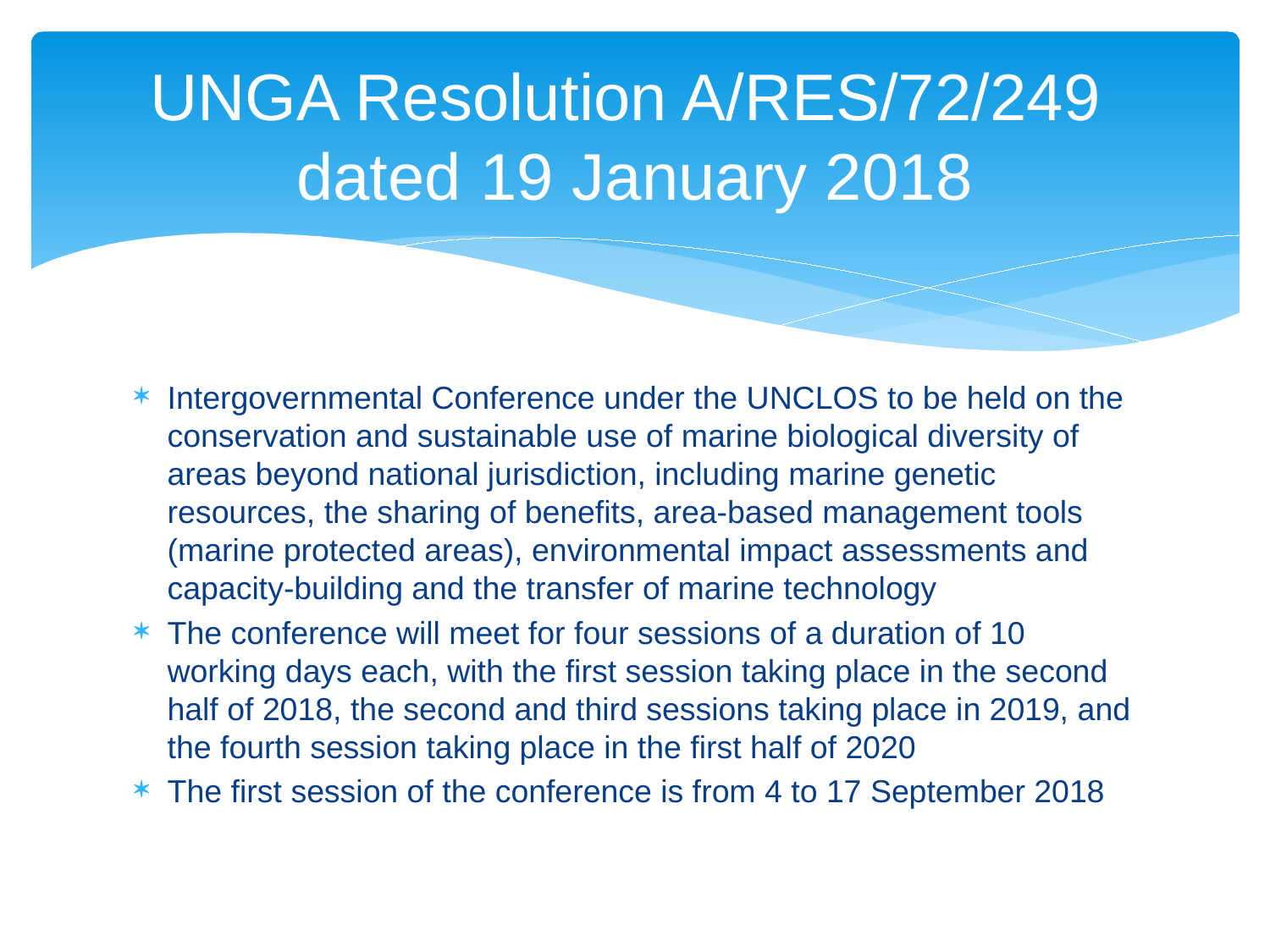

# UNGA Resolution A/RES/72/249 dated 19 January 2018
Intergovernmental Conference under the UNCLOS to be held on the conservation and sustainable use of marine biological diversity of areas beyond national jurisdiction, including marine genetic resources, the sharing of benefits, area-based management tools (marine protected areas), environmental impact assessments and capacity-building and the transfer of marine technology
The conference will meet for four sessions of a duration of 10 working days each, with the first session taking place in the second half of 2018, the second and third sessions taking place in 2019, and the fourth session taking place in the first half of 2020
The first session of the conference is from 4 to 17 September 2018